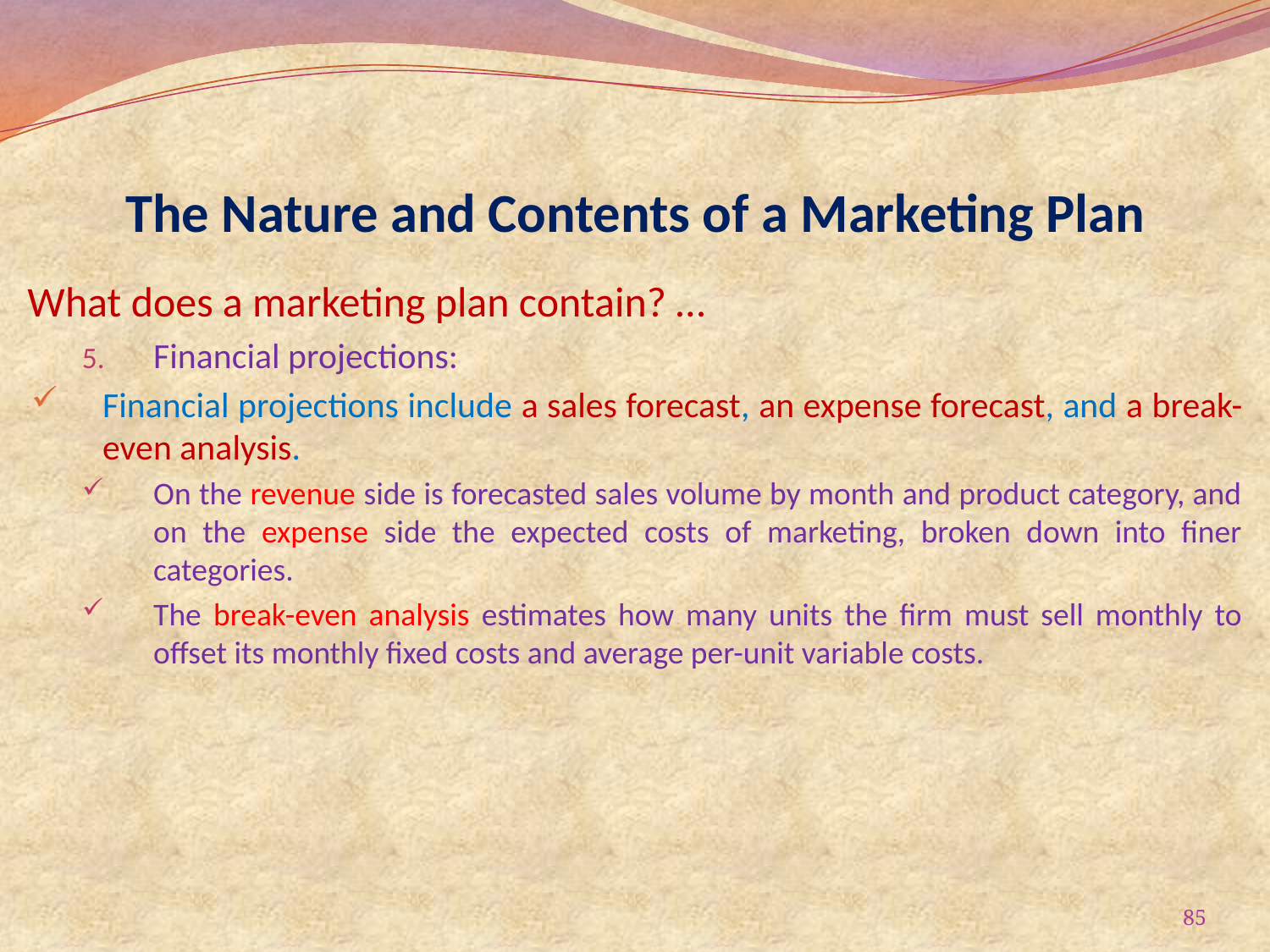

# The Nature and Contents of a Marketing Plan
What does a marketing plan contain? …
Financial projections:
Financial projections include a sales forecast, an expense forecast, and a break-even analysis.
On the revenue side is forecasted sales volume by month and product category, and on the expense side the expected costs of marketing, broken down into finer categories.
The break-even analysis estimates how many units the firm must sell monthly to offset its monthly fixed costs and average per-unit variable costs.
85